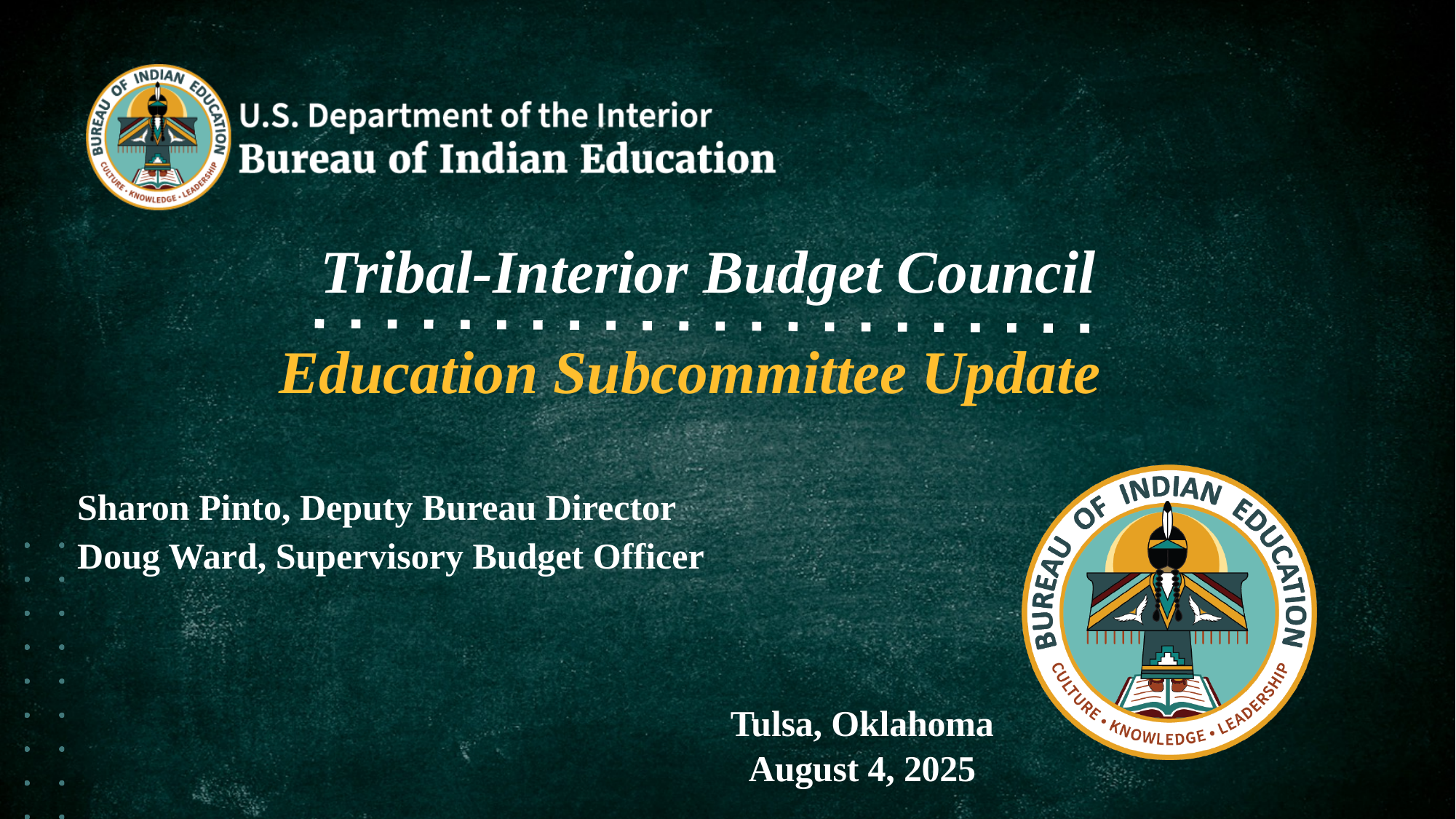

Tribal-Interior Budget Council

Education Subcommittee Update
Sharon Pinto, Deputy Bureau Director
Doug Ward, Supervisory Budget Officer
Tulsa, Oklahoma
August 4, 2025